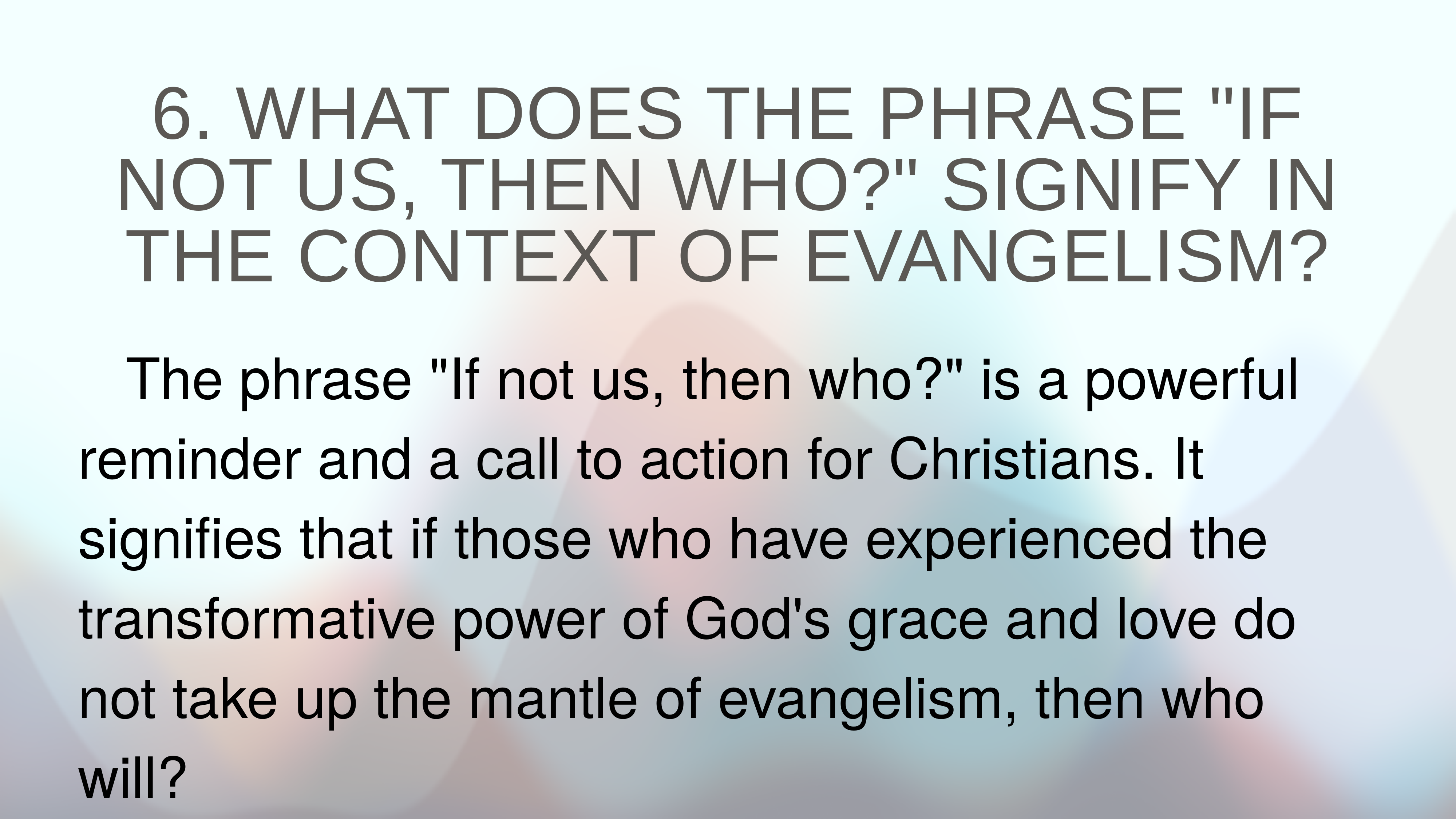

# 6. What does the phrase "If not us, then who?" signify in the context of evangelism?
   The phrase "If not us, then who?" is a powerful reminder and a call to action for Christians. It signifies that if those who have experienced the transformative power of God's grace and love do not take up the mantle of evangelism, then who will?